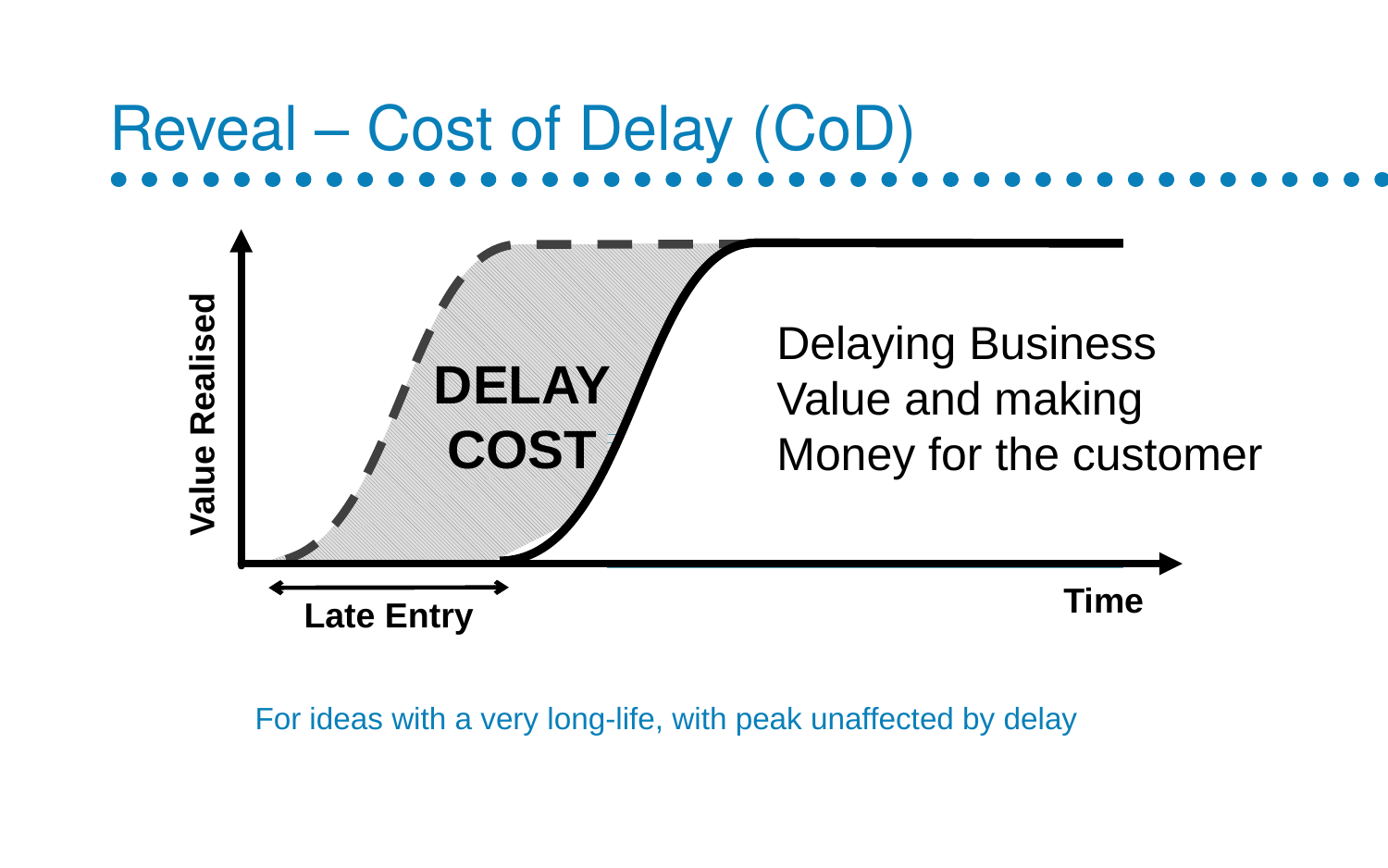

Reveal – Cost of Delay (CoD)

Delaying Business Value and making Money for the customer
DELAY COST
Value Realised
Time
Late Entry
For ideas with a very long-life, with peak unaffected by delay